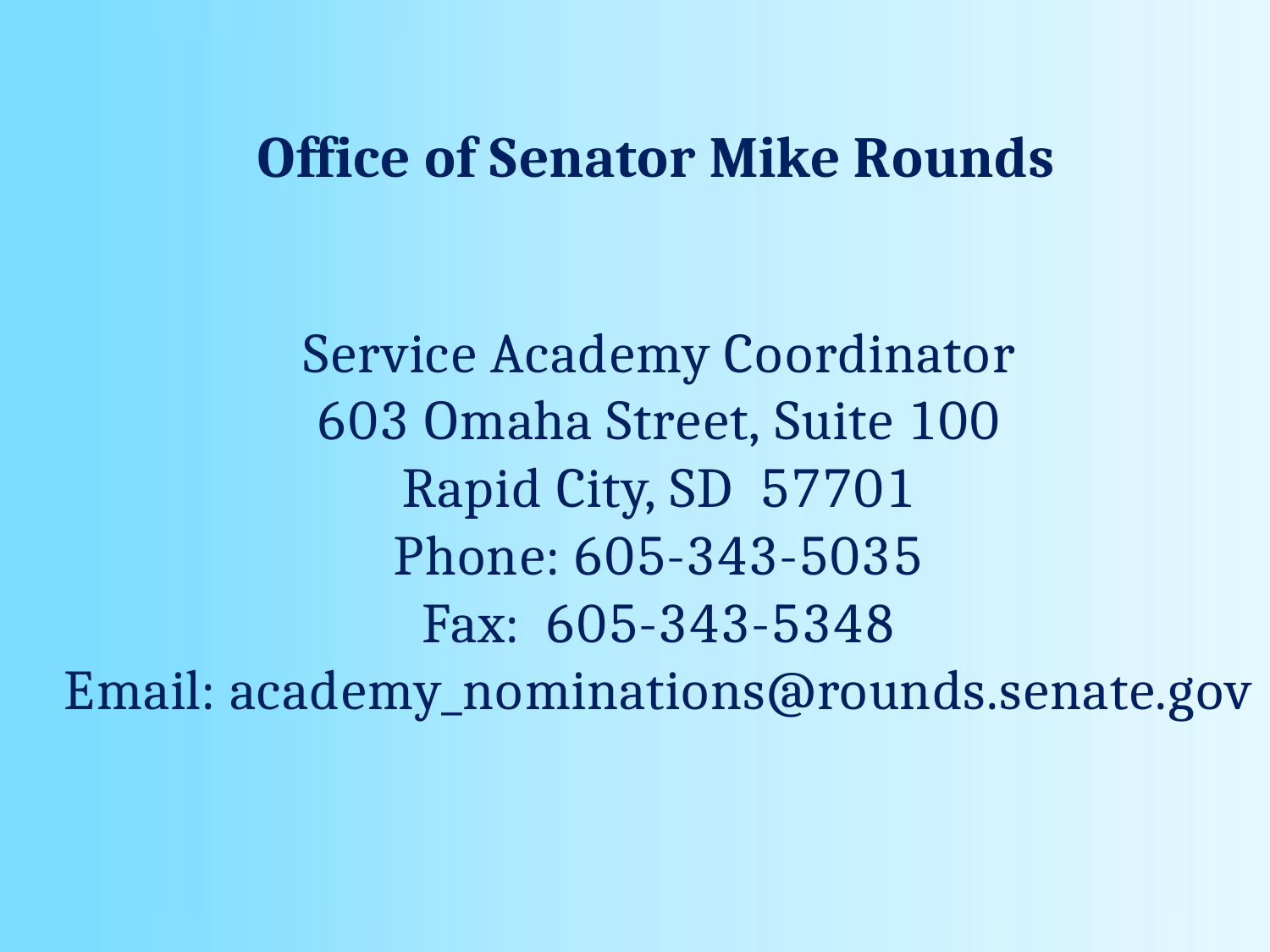

# Office of Senator Mike Rounds

Service Academy Coordinator
603 Omaha Street, Suite 100
Rapid City, SD  57701
Phone: 605-343-5035
Fax:  605-343-5348
Email: academy_nominations@rounds.senate.gov